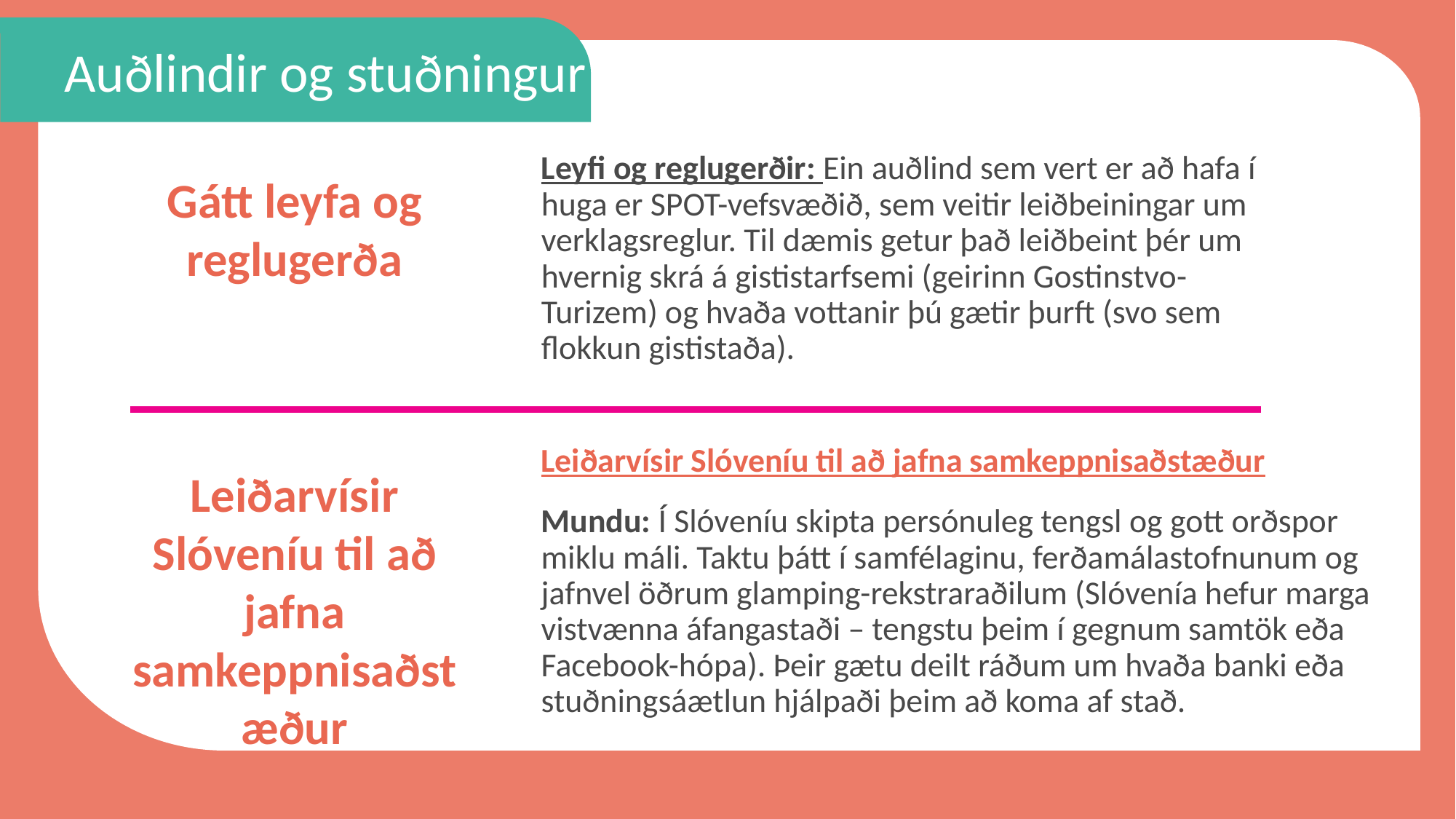

Auðlindir og stuðningur
Leyfi og reglugerðir: Ein auðlind sem vert er að hafa í huga er SPOT-vefsvæðið, sem veitir leiðbeiningar um verklagsreglur. Til dæmis getur það leiðbeint þér um hvernig skrá á gististarfsemi (geirinn Gostinstvo-Turizem) og hvaða vottanir þú gætir þurft (svo sem flokkun gististaða).
Gátt leyfa og reglugerða
Leiðarvísir Slóveníu til að jafna samkeppnisaðstæður
Mundu: Í Slóveníu skipta persónuleg tengsl og gott orðspor miklu máli. Taktu þátt í samfélaginu, ferðamálastofnunum og jafnvel öðrum glamping-rekstraraðilum (Slóvenía hefur marga vistvænna áfangastaði – tengstu þeim í gegnum samtök eða Facebook-hópa). Þeir gætu deilt ráðum um hvaða banki eða stuðningsáætlun hjálpaði þeim að koma af stað.
Leiðarvísir Slóveníu til að jafna samkeppnisaðstæður